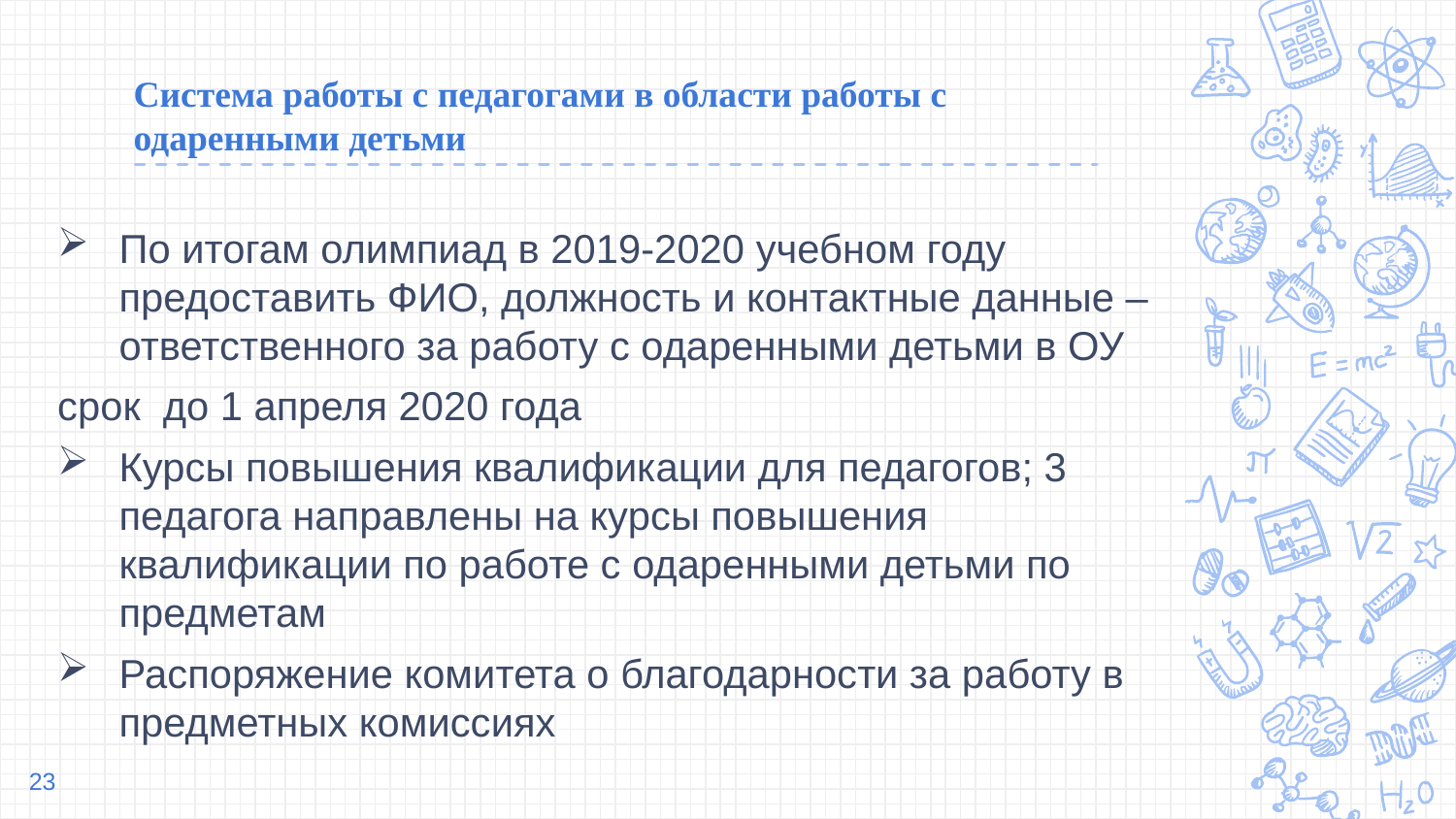

# Система работы с педагогами в области работы с одаренными детьми
По итогам олимпиад в 2019-2020 учебном году предоставить ФИО, должность и контактные данные – ответственного за работу с одаренными детьми в ОУ
срок  до 1 апреля 2020 года
Курсы повышения квалификации для педагогов; 3 педагога направлены на курсы повышения квалификации по работе с одаренными детьми по предметам
Распоряжение комитета о благодарности за работу в предметных комиссиях

23